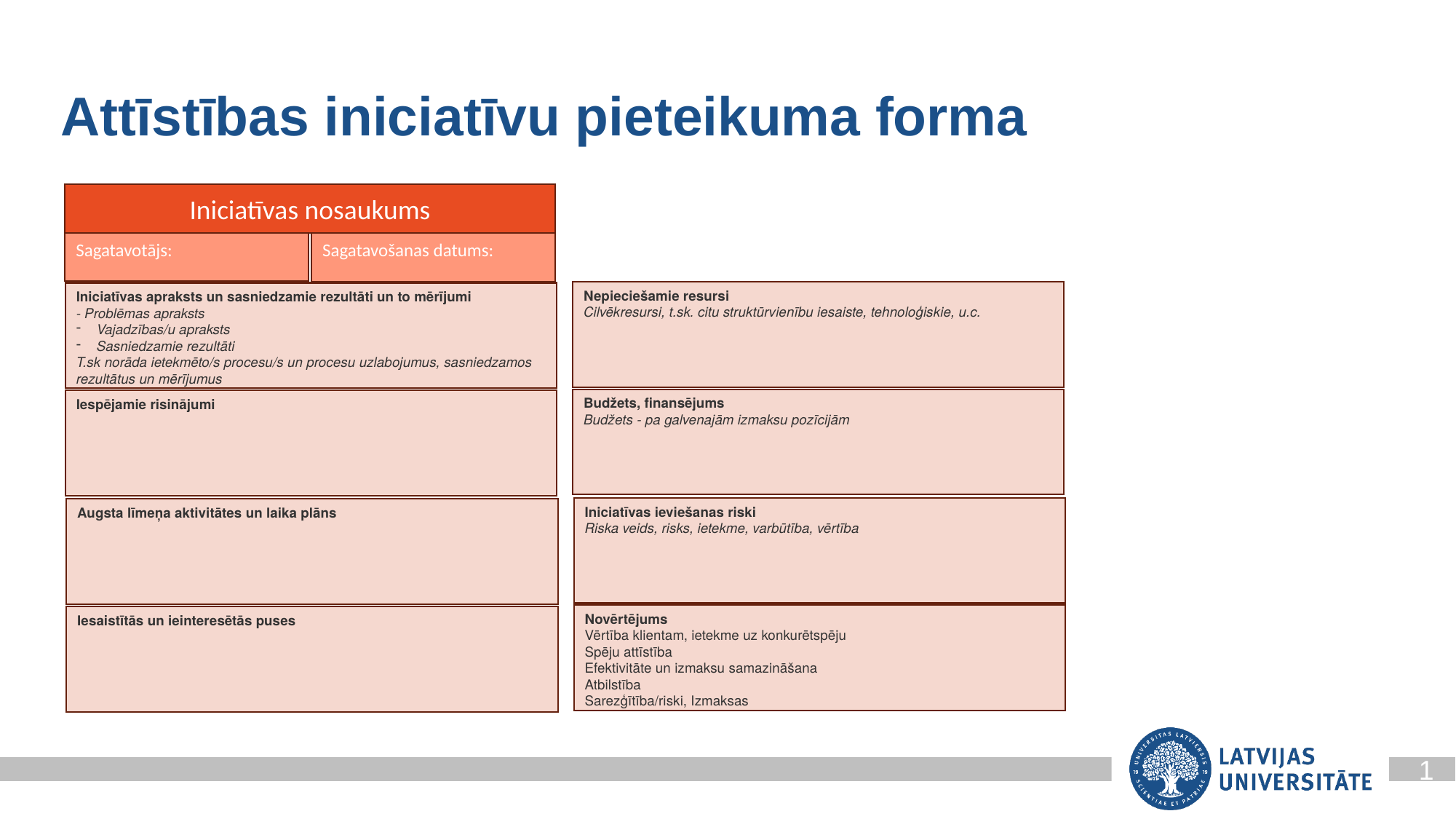

Attīstības iniciatīvu pieteikuma forma
Iniciatīvas nosaukums
Sagatavošanas datums:
Sagatavotājs:
Nepieciešamie resursi
Cilvēkresursi, t.sk. citu struktūrvienību iesaiste, tehnoloģiskie, u.c.
Iniciatīvas apraksts un sasniedzamie rezultāti un to mērījumi
- Problēmas apraksts
Vajadzības/u apraksts
Sasniedzamie rezultāti
T.sk norāda ietekmēto/s procesu/s un procesu uzlabojumus, sasniedzamos rezultātus un mērījumus
Budžets, finansējums
Budžets - pa galvenajām izmaksu pozīcijām

Iespējamie risinājumi

Iniciatīvas ieviešanas riski
Riska veids, risks, ietekme, varbūtība, vērtība
Augsta līmeņa aktivitātes un laika plāns
Novērtējums
Vērtība klientam, ietekme uz konkurētspēju
Spēju attīstība
Efektivitāte un izmaksu samazināšana
Atbilstība
Sarezģītība/riski, Izmaksas

Iesaistītās un ieinteresētās puses
1